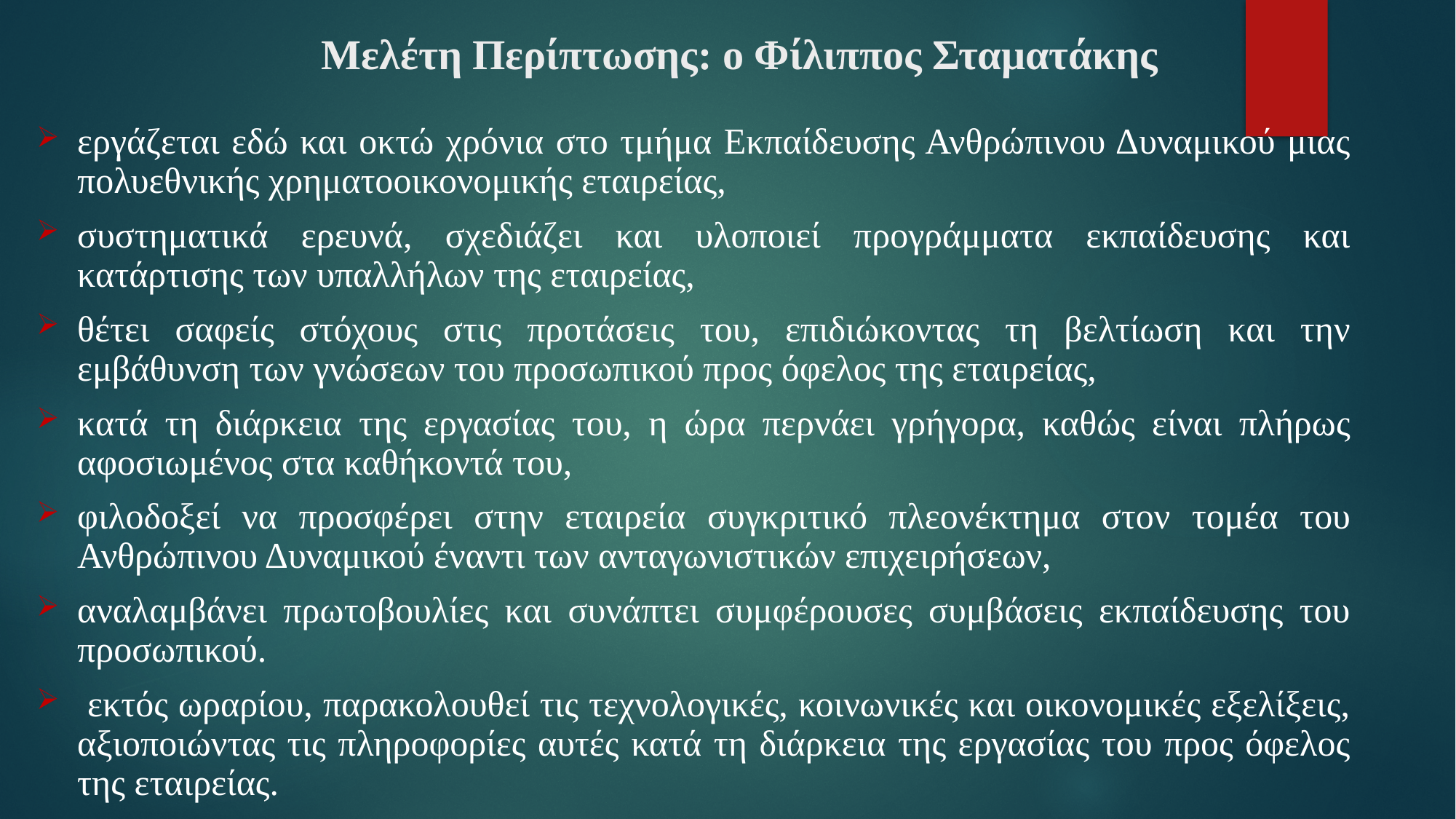

# Μελέτη Περίπτωσης: ο Φίλιππος Σταματάκης
εργάζεται εδώ και οκτώ χρόνια στο τμήμα Εκπαίδευσης Ανθρώπινου Δυναμικού μιας πολυεθνικής χρηματοοικονομικής εταιρείας,
συστηματικά ερευνά, σχεδιάζει και υλοποιεί προγράμματα εκπαίδευσης και κατάρτισης των υπαλλήλων της εταιρείας,
θέτει σαφείς στόχους στις προτάσεις του, επιδιώκοντας τη βελτίωση και την εμβάθυνση των γνώσεων του προσωπικού προς όφελος της εταιρείας,
κατά τη διάρκεια της εργασίας του, η ώρα περνάει γρήγορα, καθώς είναι πλήρως αφοσιωμένος στα καθήκοντά του,
φιλοδοξεί να προσφέρει στην εταιρεία συγκριτικό πλεονέκτημα στον τομέα του Ανθρώπινου Δυναμικού έναντι των ανταγωνιστικών επιχειρήσεων,
αναλαμβάνει πρωτοβουλίες και συνάπτει συμφέρουσες συμβάσεις εκπαίδευσης του προσωπικού.
 εκτός ωραρίου, παρακολουθεί τις τεχνολογικές, κοινωνικές και οικονομικές εξελίξεις, αξιοποιώντας τις πληροφορίες αυτές κατά τη διάρκεια της εργασίας του προς όφελος της εταιρείας.